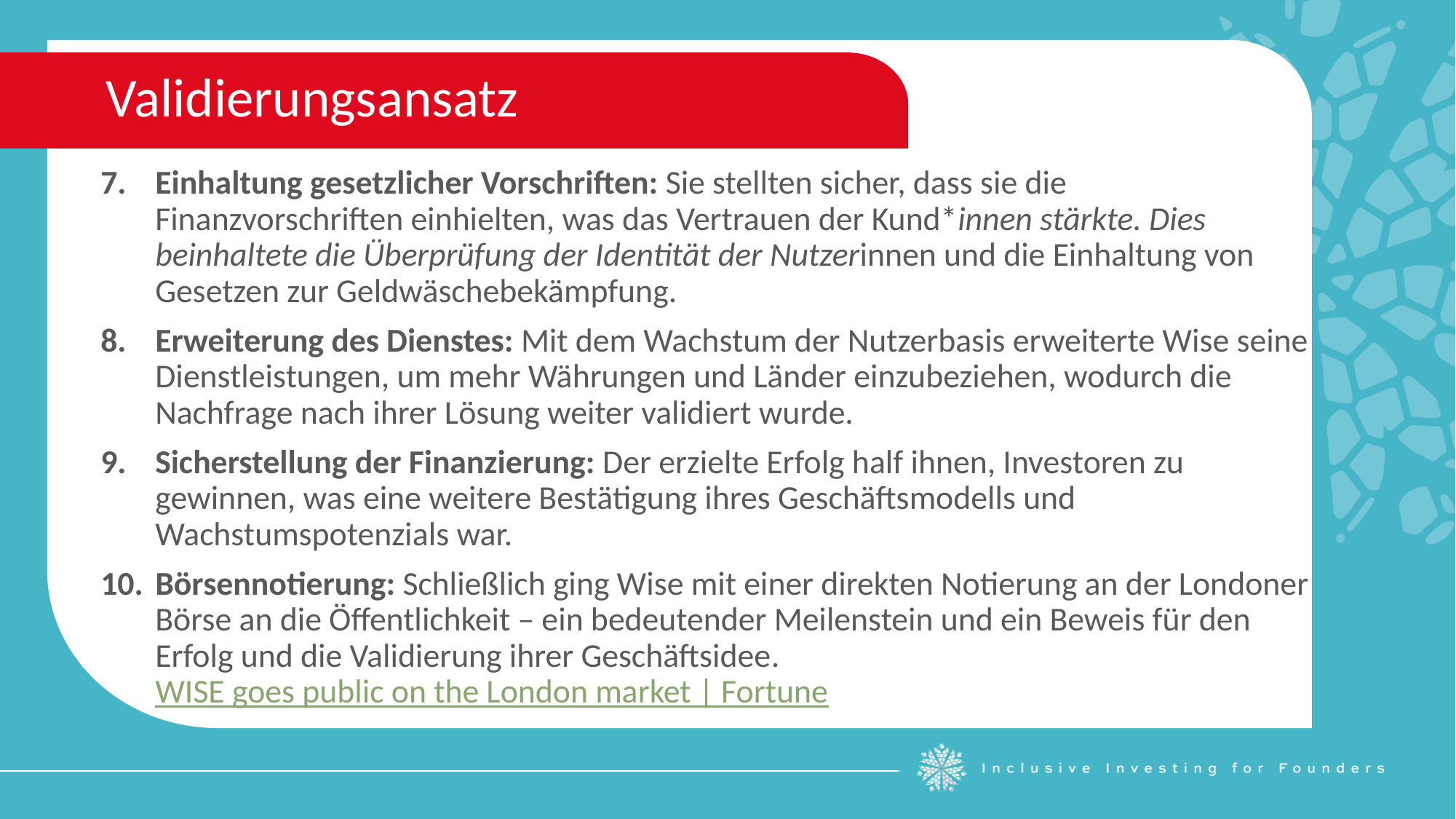

Validierungsansatz
Einhaltung gesetzlicher Vorschriften: Sie stellten sicher, dass sie die Finanzvorschriften einhielten, was das Vertrauen der Kund*innen stärkte. Dies beinhaltete die Überprüfung der Identität der Nutzerinnen und die Einhaltung von Gesetzen zur Geldwäschebekämpfung.
Erweiterung des Dienstes: Mit dem Wachstum der Nutzerbasis erweiterte Wise seine Dienstleistungen, um mehr Währungen und Länder einzubeziehen, wodurch die Nachfrage nach ihrer Lösung weiter validiert wurde.
Sicherstellung der Finanzierung: Der erzielte Erfolg half ihnen, Investoren zu gewinnen, was eine weitere Bestätigung ihres Geschäftsmodells und Wachstumspotenzials war.
Börsennotierung: Schließlich ging Wise mit einer direkten Notierung an der Londoner Börse an die Öffentlichkeit – ein bedeutender Meilenstein und ein Beweis für den Erfolg und die Validierung ihrer Geschäftsidee. WISE goes public on the London market | Fortune